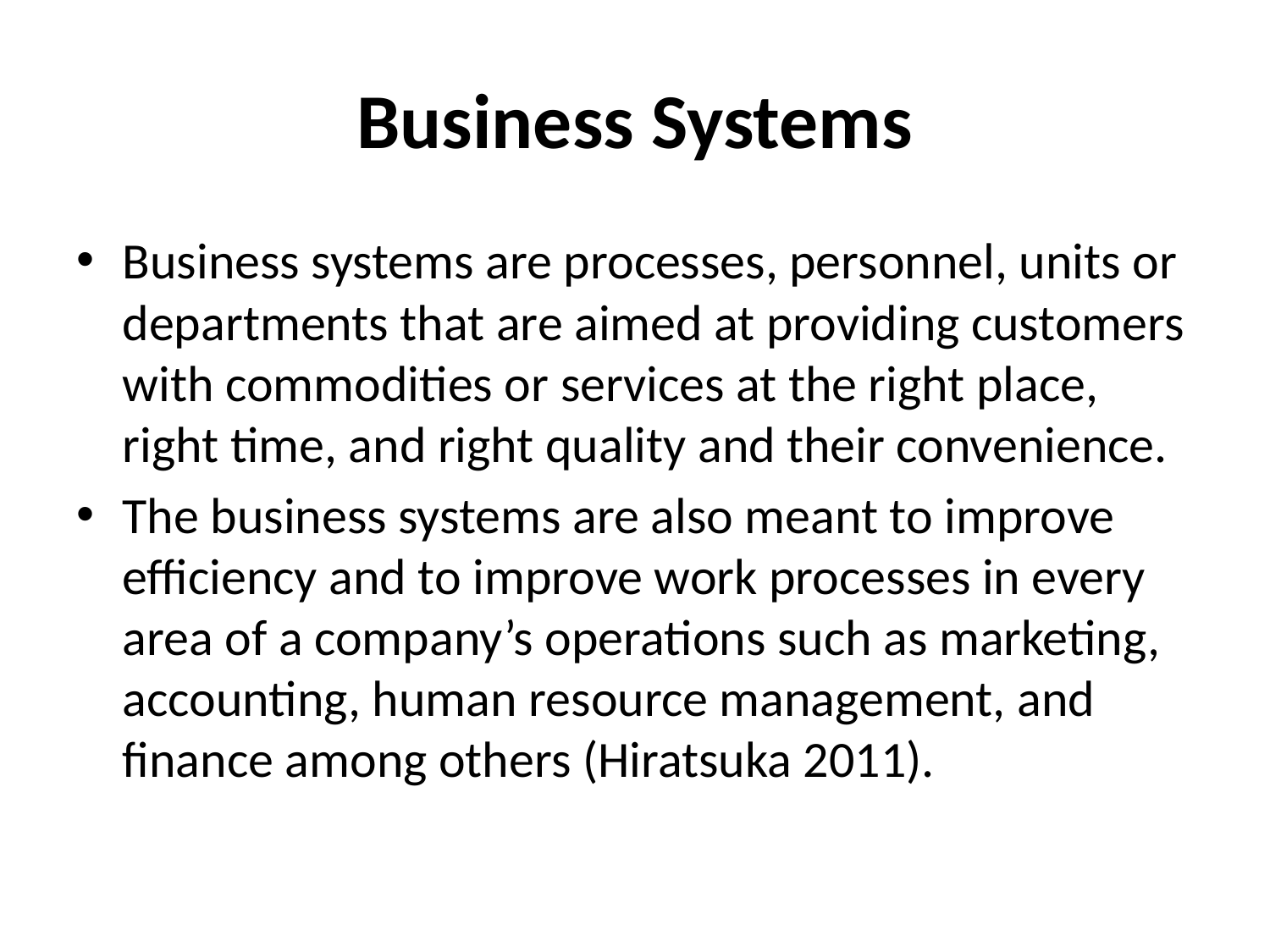

# Business Systems
Business systems are processes, personnel, units or departments that are aimed at providing customers with commodities or services at the right place, right time, and right quality and their convenience.
The business systems are also meant to improve efficiency and to improve work processes in every area of a company’s operations such as marketing, accounting, human resource management, and finance among others (Hiratsuka 2011).